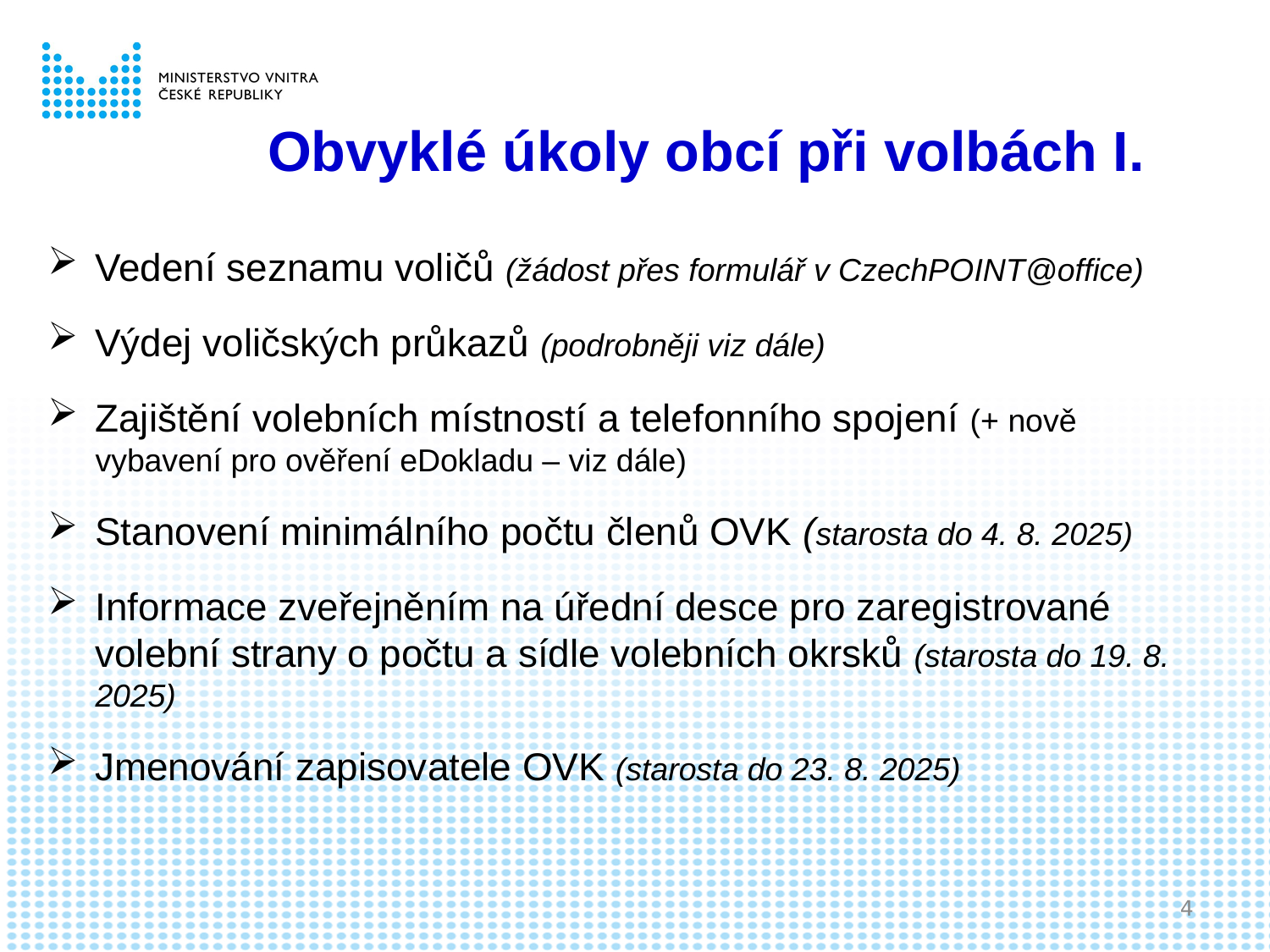

# Obvyklé úkoly obcí při volbách I.
Vedení seznamu voličů (žádost přes formulář v CzechPOINT@office)
Výdej voličských průkazů (podrobněji viz dále)
Zajištění volebních místností a telefonního spojení (+ nově vybavení pro ověření eDokladu – viz dále)
Stanovení minimálního počtu členů OVK (starosta do 4. 8. 2025)
Informace zveřejněním na úřední desce pro zaregistrované volební strany o počtu a sídle volebních okrsků (starosta do 19. 8. 2025)
Jmenování zapisovatele OVK (starosta do 23. 8. 2025)

4